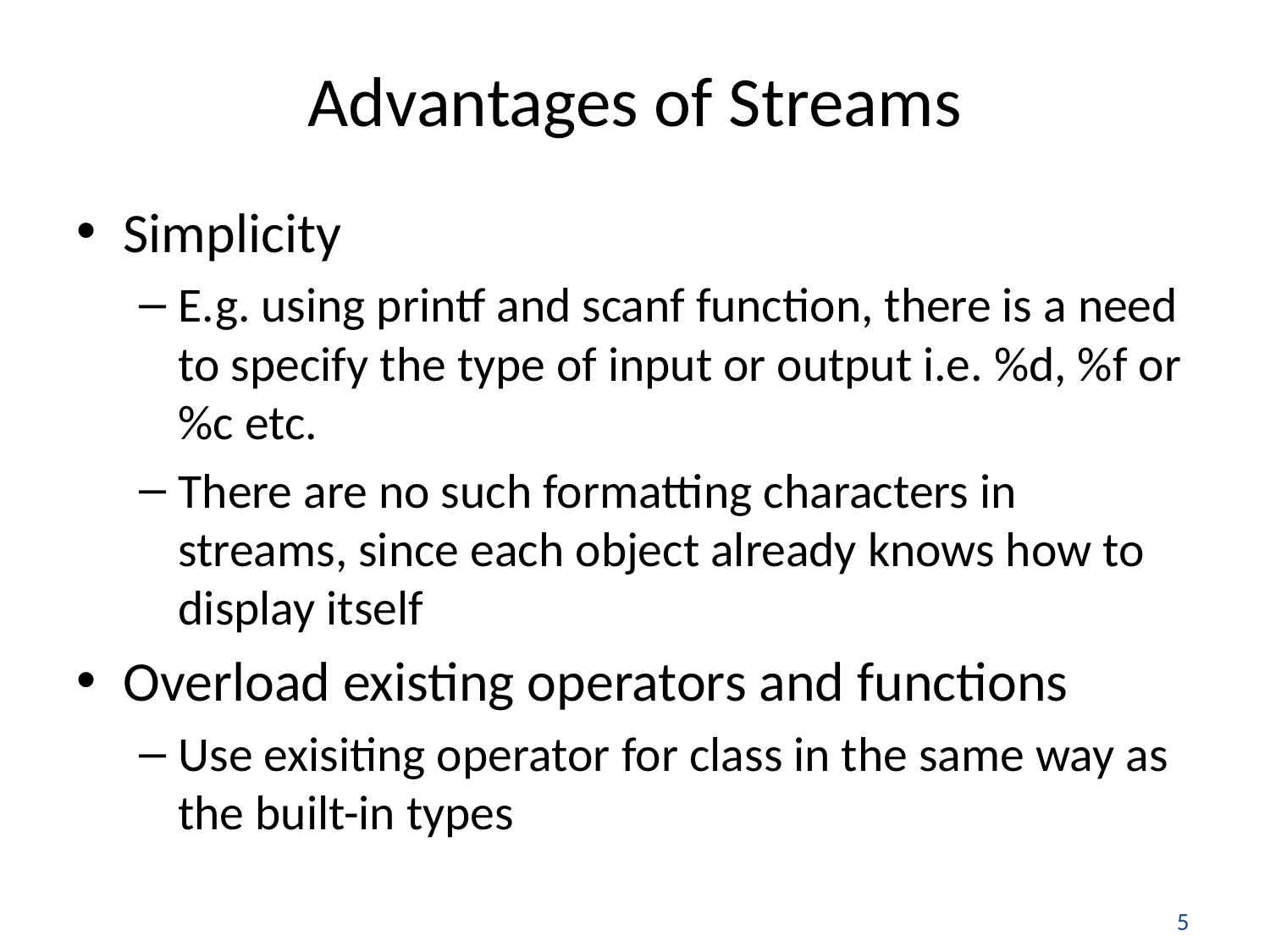

# Advantages of Streams
Simplicity
E.g. using printf and scanf function, there is a need to specify the type of input or output i.e. %d, %f or %c etc.
There are no such formatting characters in streams, since each object already knows how to display itself
Overload existing operators and functions
Use exisiting operator for class in the same way as the built-in types